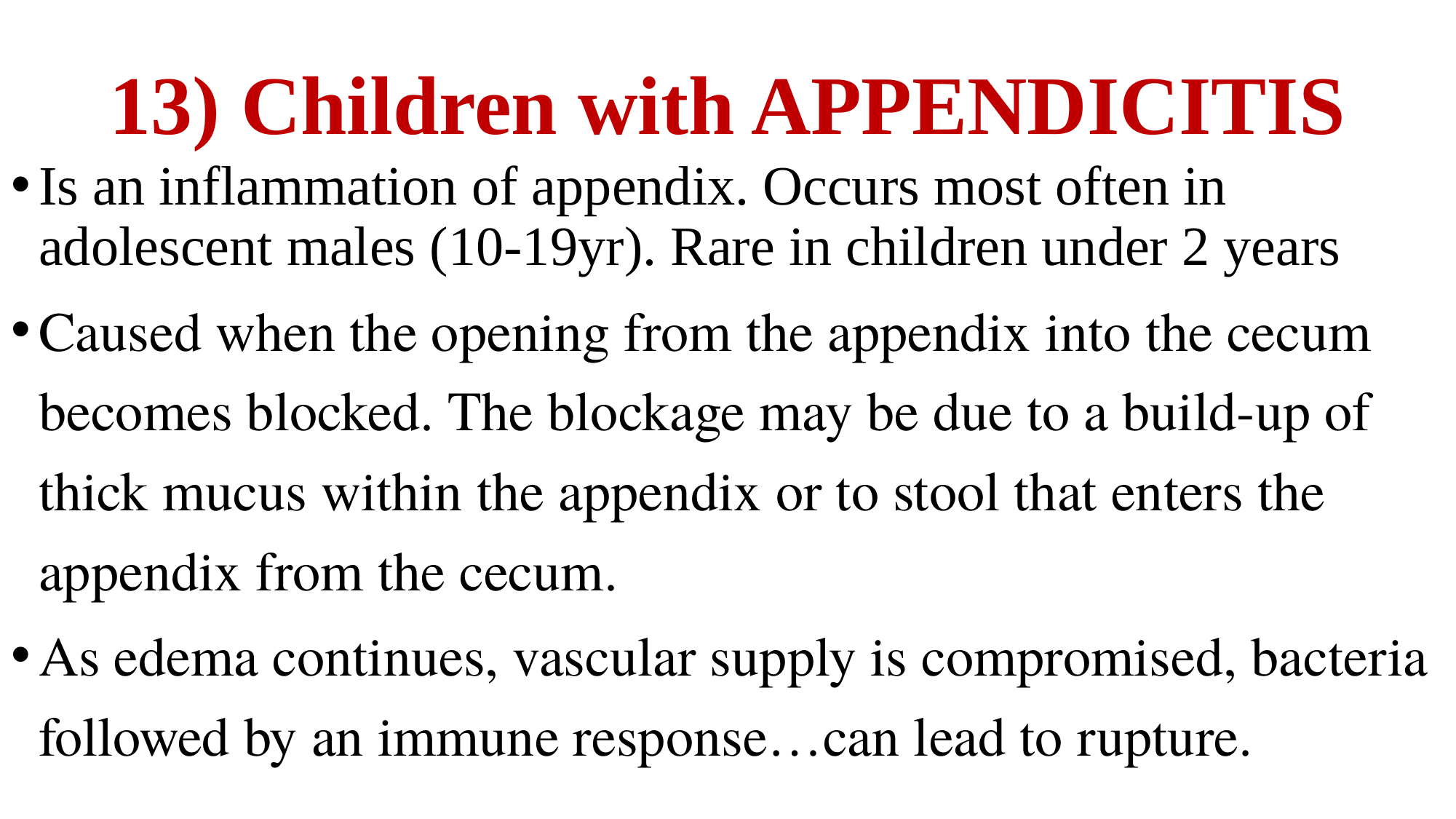

13) Children with APPENDICITIS
Is an inflammation of appendix. Occurs most often in adolescent males (10-19yr). Rare in children under 2 years
Caused when the opening from the appendix into the cecum becomes blocked. The blockage may be due to a build-up of thick mucus within the appendix or to stool that enters the appendix from the cecum.
As edema continues, vascular supply is compromised, bacteria followed by an immune response…can lead to rupture.